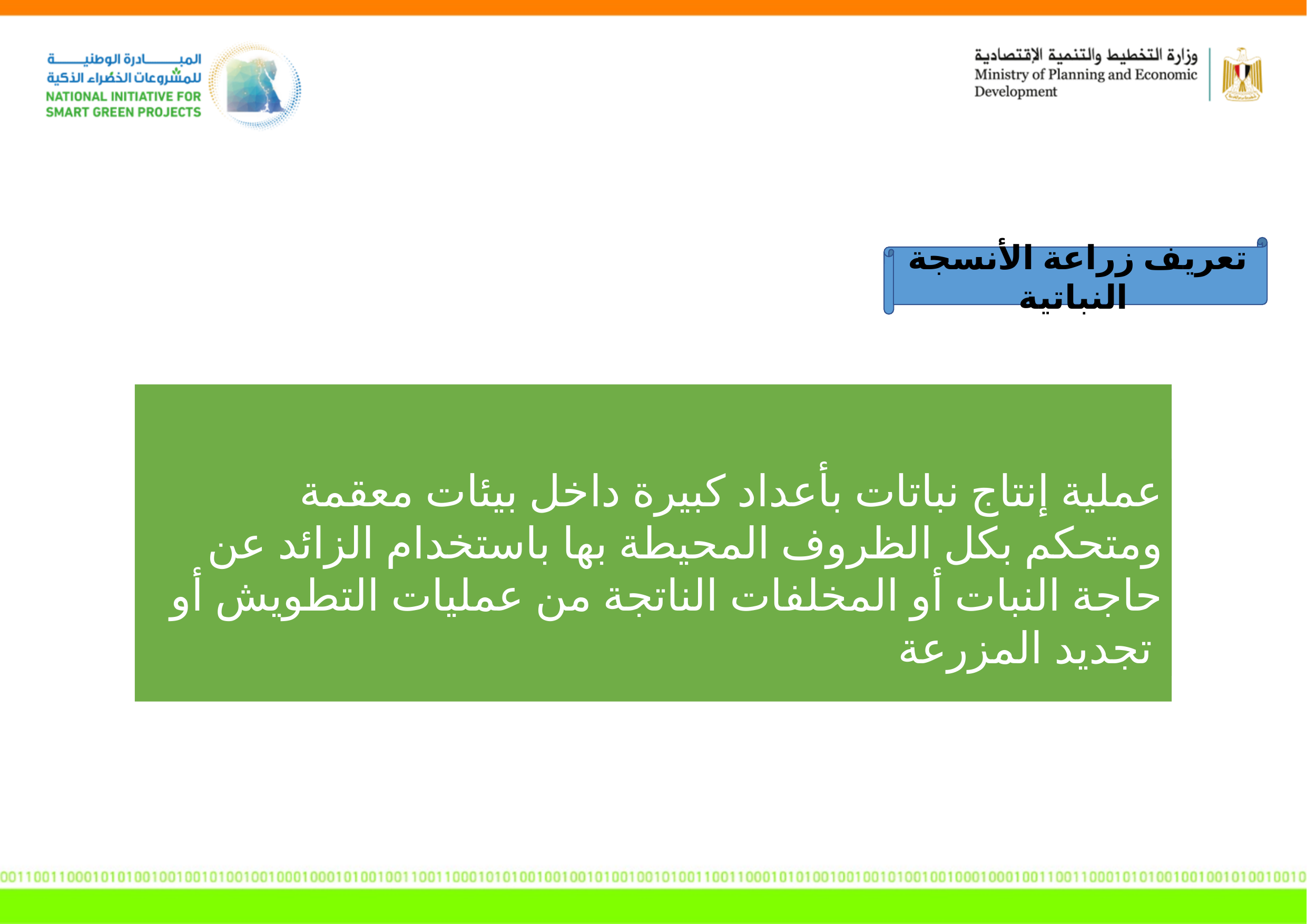

تعريف زراعة الأنسجة النباتية

عملية إنتاج نباتات بأعداد كبيرة داخل بيئات معقمة ومتحكم بكل الظروف المحيطة بها باستخدام الزائد عن حاجة النبات أو المخلفات الناتجة من عمليات التطويش أو تجديد المزرعة